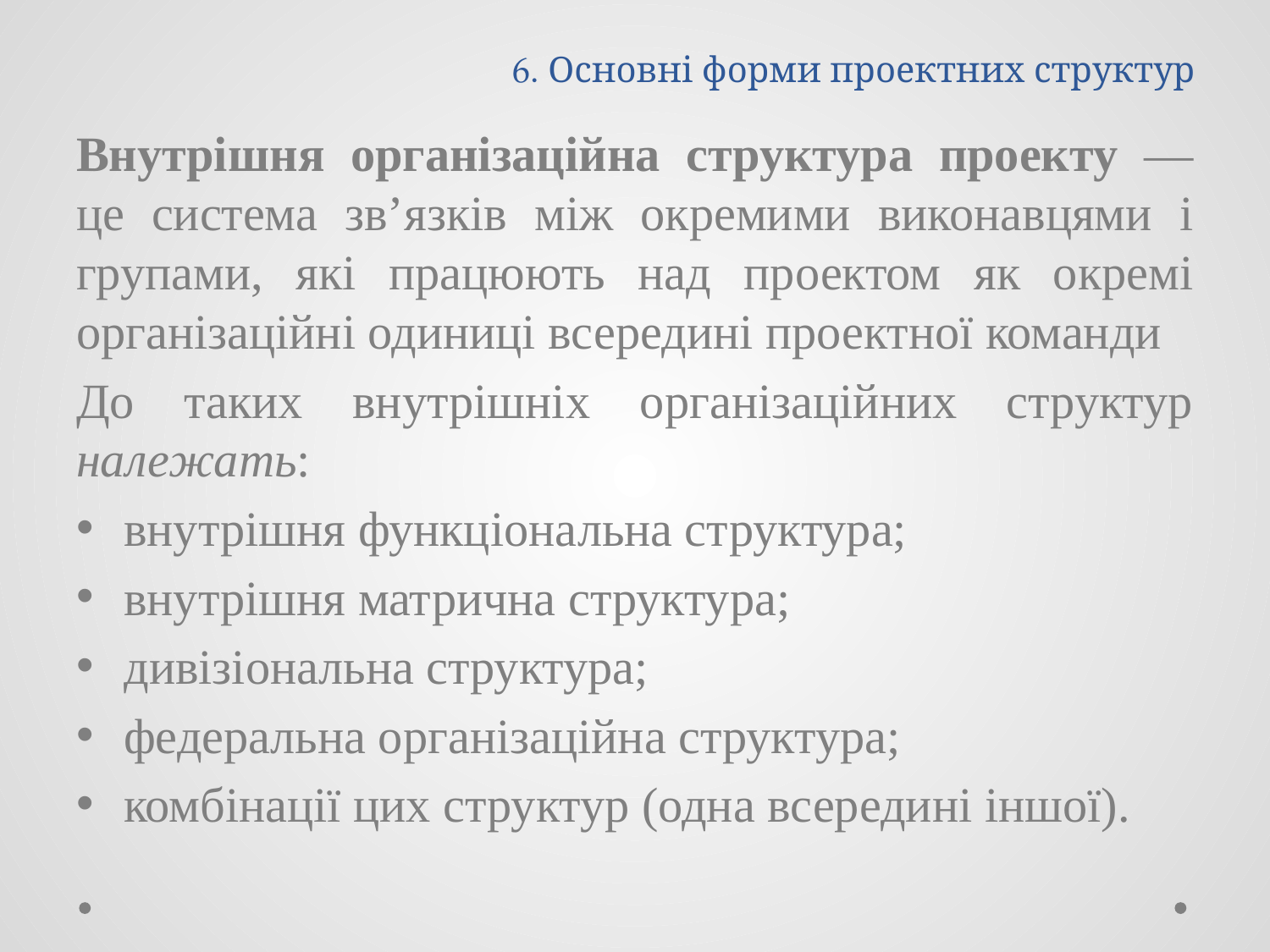

# 6. Основні форми проектних структур
Внутрішня організаційна структура проекту — це система зв’язків між окремими виконавцями і групами, які працюють над проектом як окремі організаційні одиниці всередині проектної команди
До таких внутрішніх організаційних структур належать:
внутрішня функціональна структура;
внутрішня матрична структура;
дивізіональна структура;
федеральна організаційна структура;
комбінації цих структур (одна всередині іншої).